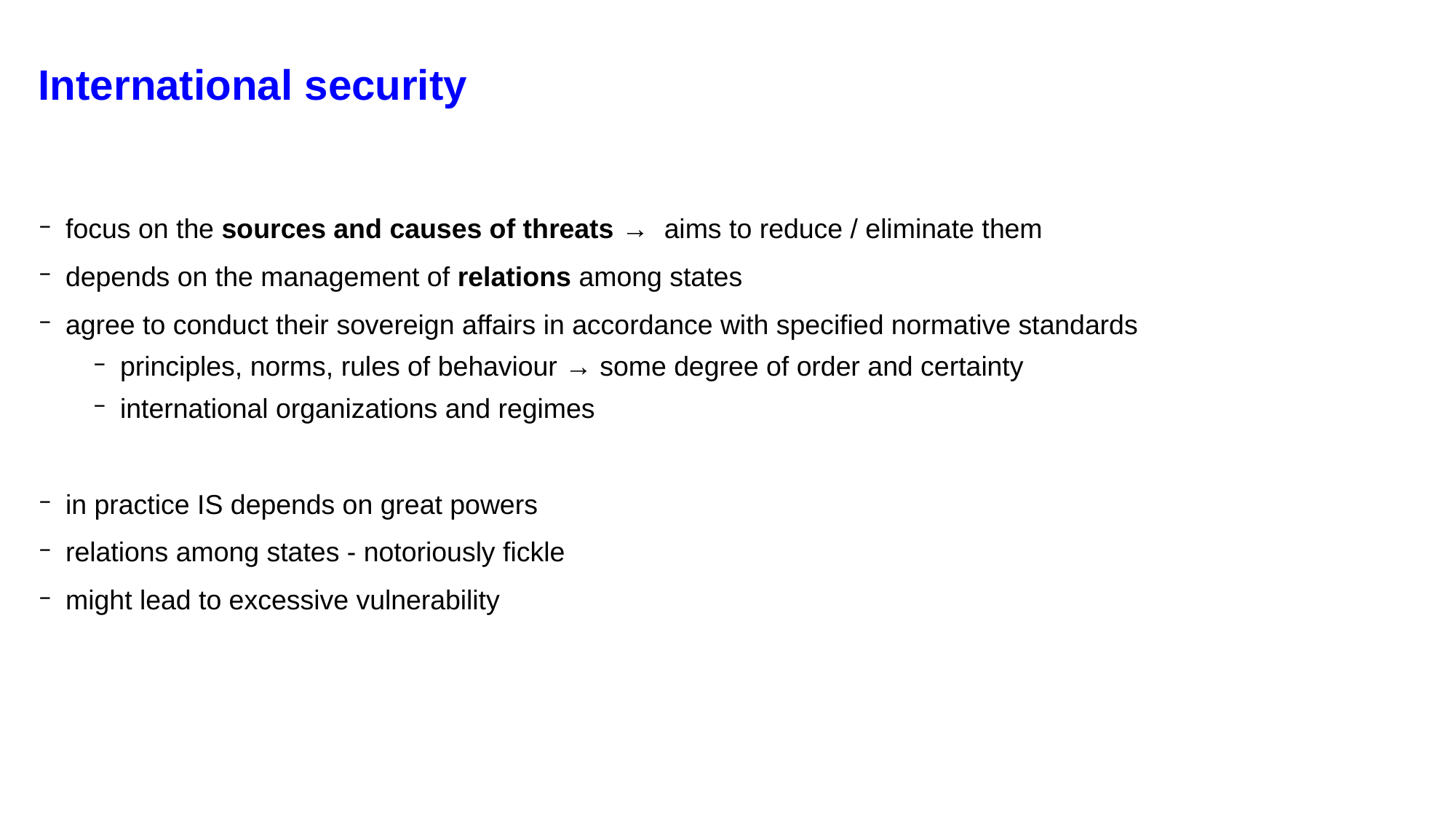

# International security
focus on the sources and causes of threats →  aims to reduce / eliminate them
depends on the management of relations among states
agree to conduct their sovereign affairs in accordance with specified normative standards
principles, norms, rules of behaviour → some degree of order and certainty
international organizations and regimes

in practice IS depends on great powers
relations among states - notoriously fickle
might lead to excessive vulnerability